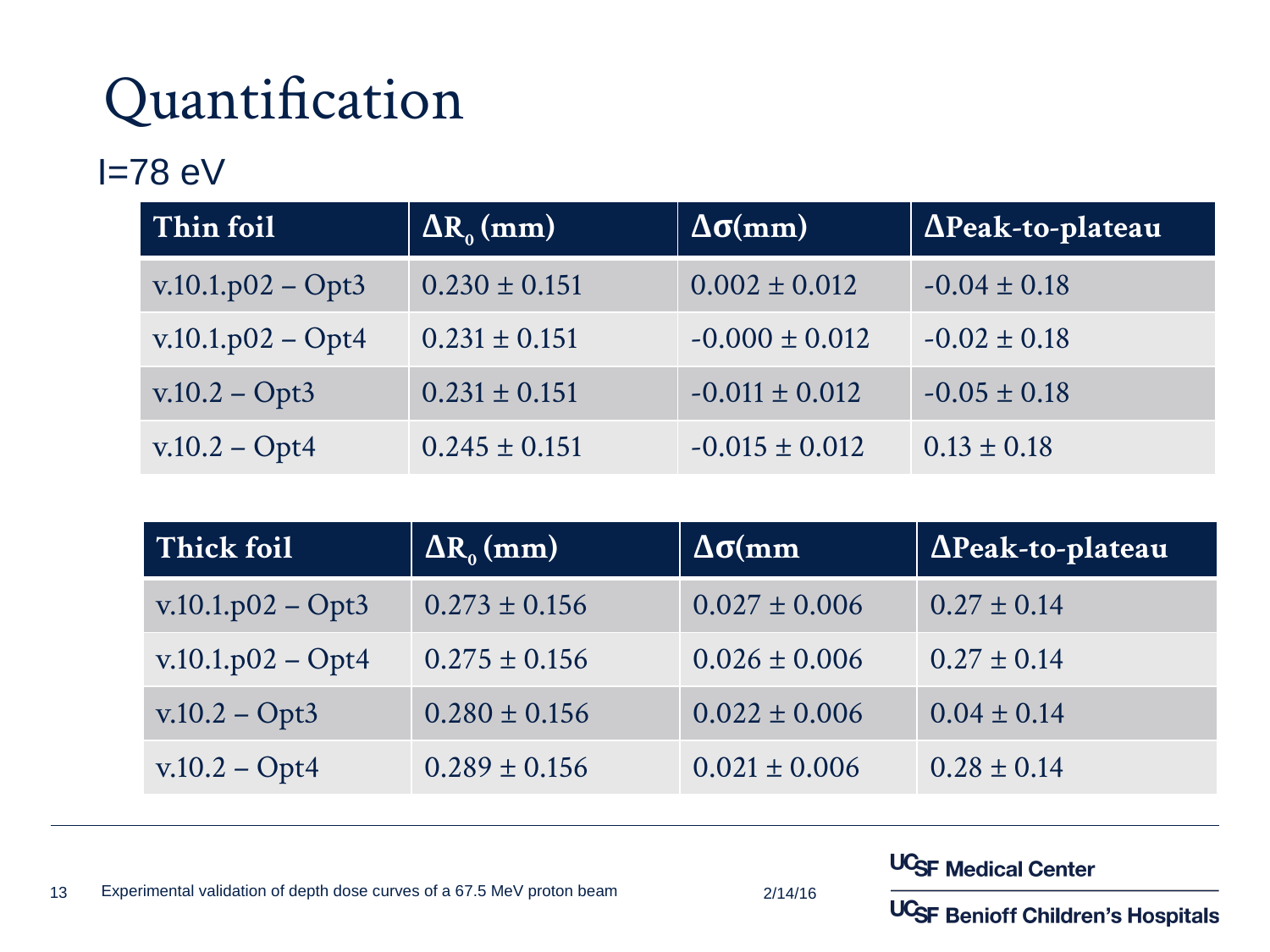

# Quantification
I=78 eV
| Thin foil | ΔR0 (mm) | Δσ(mm) | ΔPeak-to-plateau |
| --- | --- | --- | --- |
| v.10.1.p02 – Opt3 | 0.230 ± 0.151 | 0.002 ± 0.012 | -0.04 ± 0.18 |
| v.10.1.p02 – Opt4 | 0.231 ± 0.151 | -0.000 ± 0.012 | -0.02 ± 0.18 |
| v.10.2 – Opt3 | 0.231 ± 0.151 | -0.011 ± 0.012 | -0.05 ± 0.18 |
| v.10.2 – Opt4 | 0.245 ± 0.151 | -0.015 ± 0.012 | 0.13 ± 0.18 |
| Thick foil | ΔR0 (mm) | Δσ(mm | ΔPeak-to-plateau |
| --- | --- | --- | --- |
| v.10.1.p02 – Opt3 | 0.273 ± 0.156 | 0.027 ± 0.006 | 0.27 ± 0.14 |
| v.10.1.p02 – Opt4 | 0.275 ± 0.156 | 0.026 ± 0.006 | 0.27 ± 0.14 |
| v.10.2 – Opt3 | 0.280 ± 0.156 | 0.022 ± 0.006 | 0.04 ± 0.14 |
| v.10.2 – Opt4 | 0.289 ± 0.156 | 0.021 ± 0.006 | 0.28 ± 0.14 |
2/14/16
13
Experimental validation of depth dose curves of a 67.5 MeV proton beam